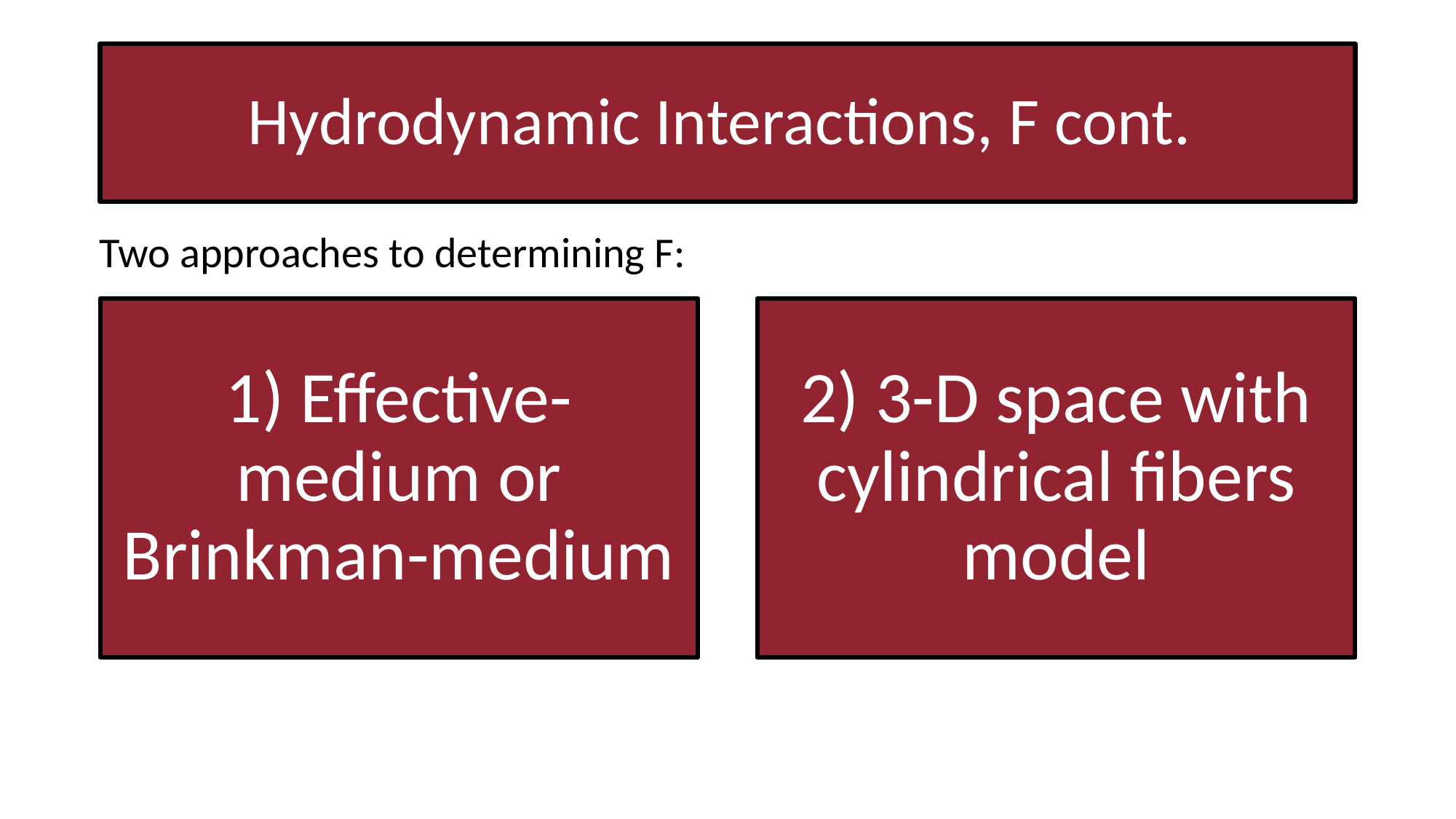

# Hydrodynamic Interactions, F cont.
1) Effective-medium or Brinkman-medium
2) 3-D space with cylindrical fibers model
Two approaches to determining F: